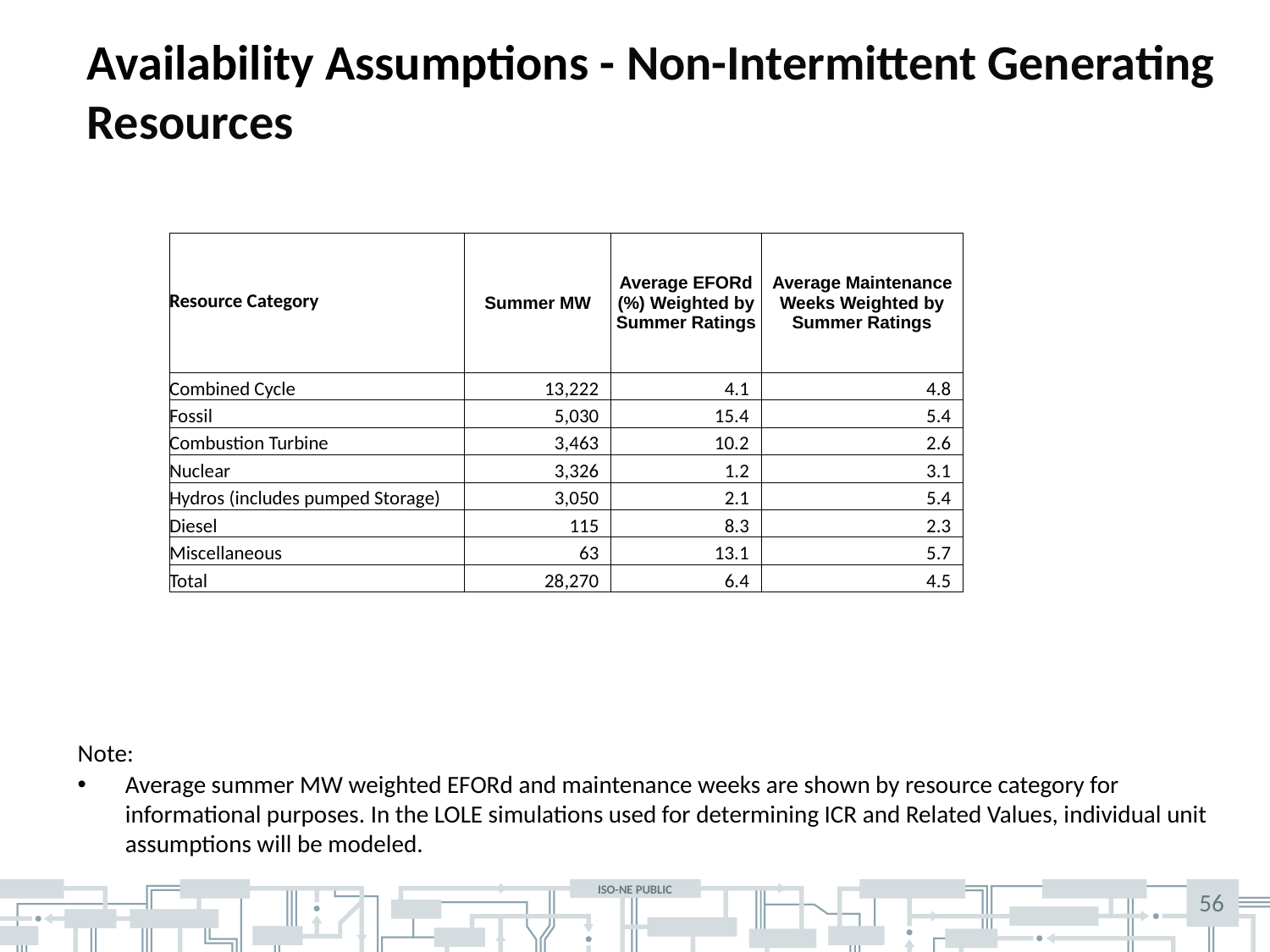

# Availability Assumptions - Non-Intermittent Generating Resources
| Resource Category | Summer MW | Average EFORd (%) Weighted by Summer Ratings | Average Maintenance Weeks Weighted by Summer Ratings |
| --- | --- | --- | --- |
| Combined Cycle | 13,222 | 4.1 | 4.8 |
| Fossil | 5,030 | 15.4 | 5.4 |
| Combustion Turbine | 3,463 | 10.2 | 2.6 |
| Nuclear | 3,326 | 1.2 | 3.1 |
| Hydros (includes pumped Storage) | 3,050 | 2.1 | 5.4 |
| Diesel | 115 | 8.3 | 2.3 |
| Miscellaneous | 63 | 13.1 | 5.7 |
| Total | 28,270 | 6.4 | 4.5 |
Note:
Average summer MW weighted EFORd and maintenance weeks are shown by resource category for informational purposes. In the LOLE simulations used for determining ICR and Related Values, individual unit assumptions will be modeled.

56